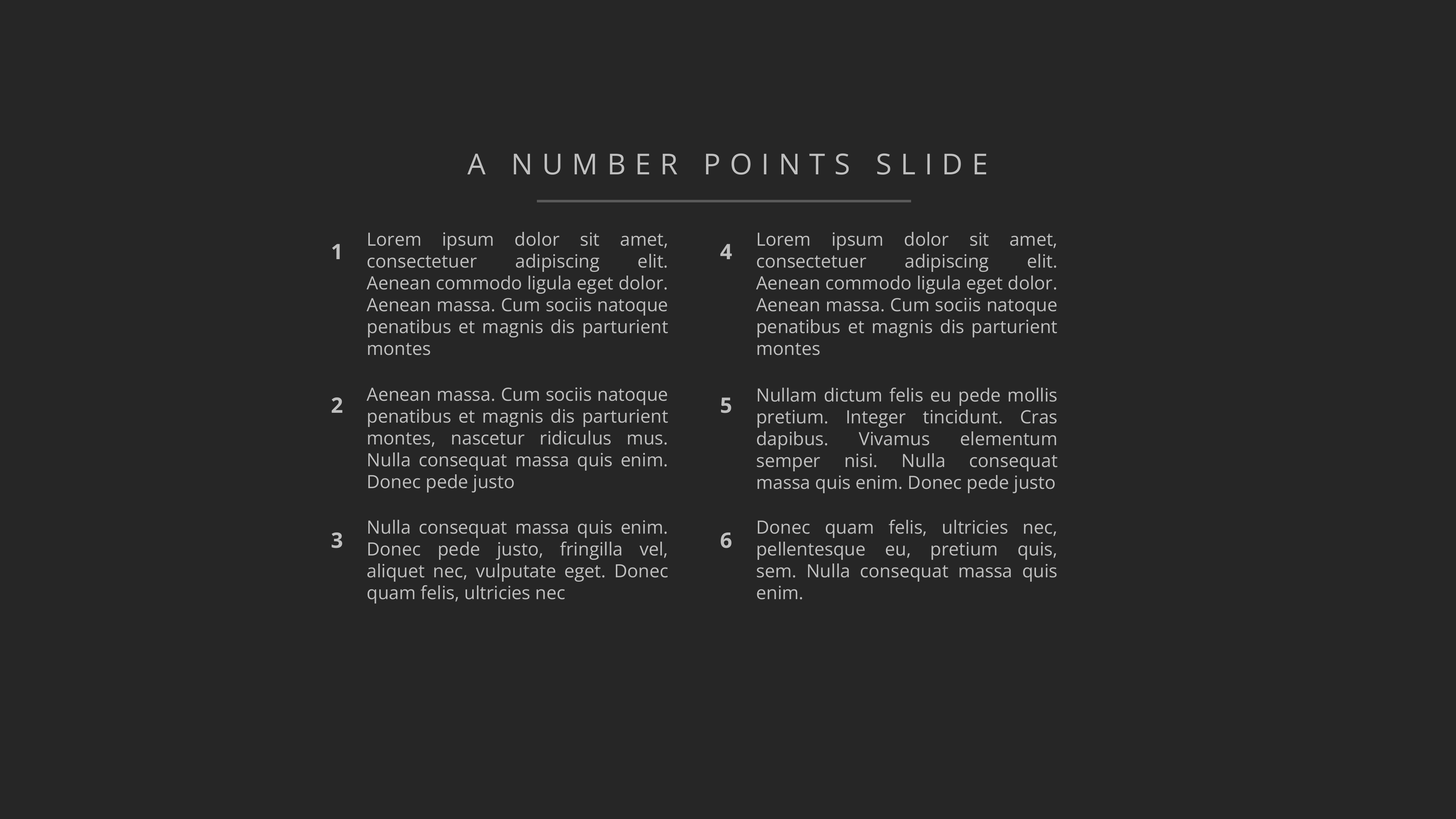

A NUMBER POINTS SLIDE
Lorem ipsum dolor sit amet, consectetuer adipiscing elit. Aenean commodo ligula eget dolor. Aenean massa. Cum sociis natoque penatibus et magnis dis parturient montes
Lorem ipsum dolor sit amet, consectetuer adipiscing elit. Aenean commodo ligula eget dolor. Aenean massa. Cum sociis natoque penatibus et magnis dis parturient montes
1
4
Aenean massa. Cum sociis natoque penatibus et magnis dis parturient montes, nascetur ridiculus mus. Nulla consequat massa quis enim. Donec pede justo
Nullam dictum felis eu pede mollis pretium. Integer tincidunt. Cras dapibus. Vivamus elementum semper nisi. Nulla consequat massa quis enim. Donec pede justo
2
5
Nulla consequat massa quis enim. Donec pede justo, fringilla vel, aliquet nec, vulputate eget. Donec quam felis, ultricies nec
Donec quam felis, ultricies nec, pellentesque eu, pretium quis, sem. Nulla consequat massa quis enim.
3
6